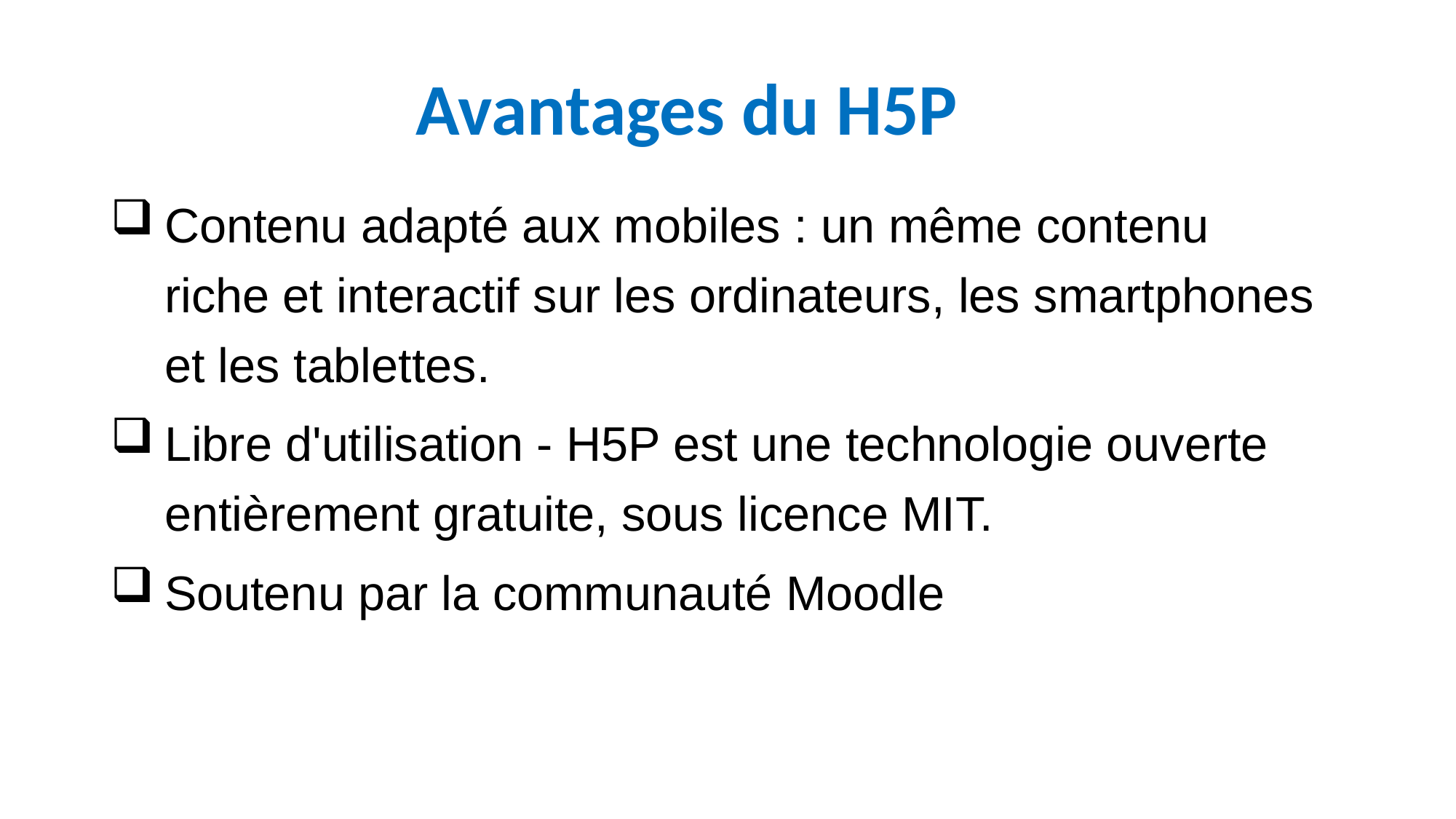

Avantages du H5P
Contenu adapté aux mobiles : un même contenu riche et interactif sur les ordinateurs, les smartphones et les tablettes.
Libre d'utilisation - H5P est une technologie ouverte entièrement gratuite, sous licence MIT.
Soutenu par la communauté Moodle